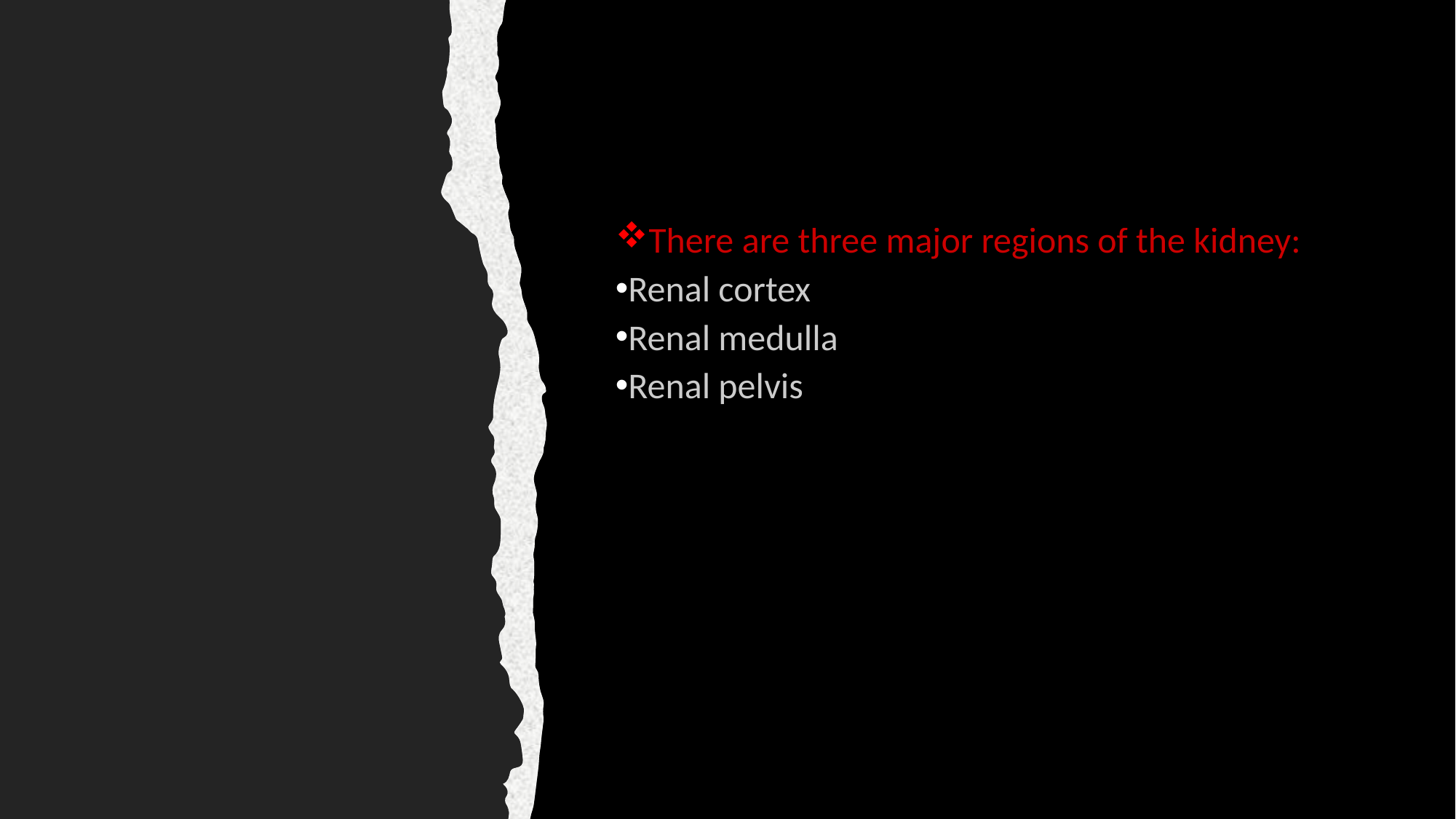

There are three major regions of the kidney:
Renal cortex
Renal medulla
Renal pelvis